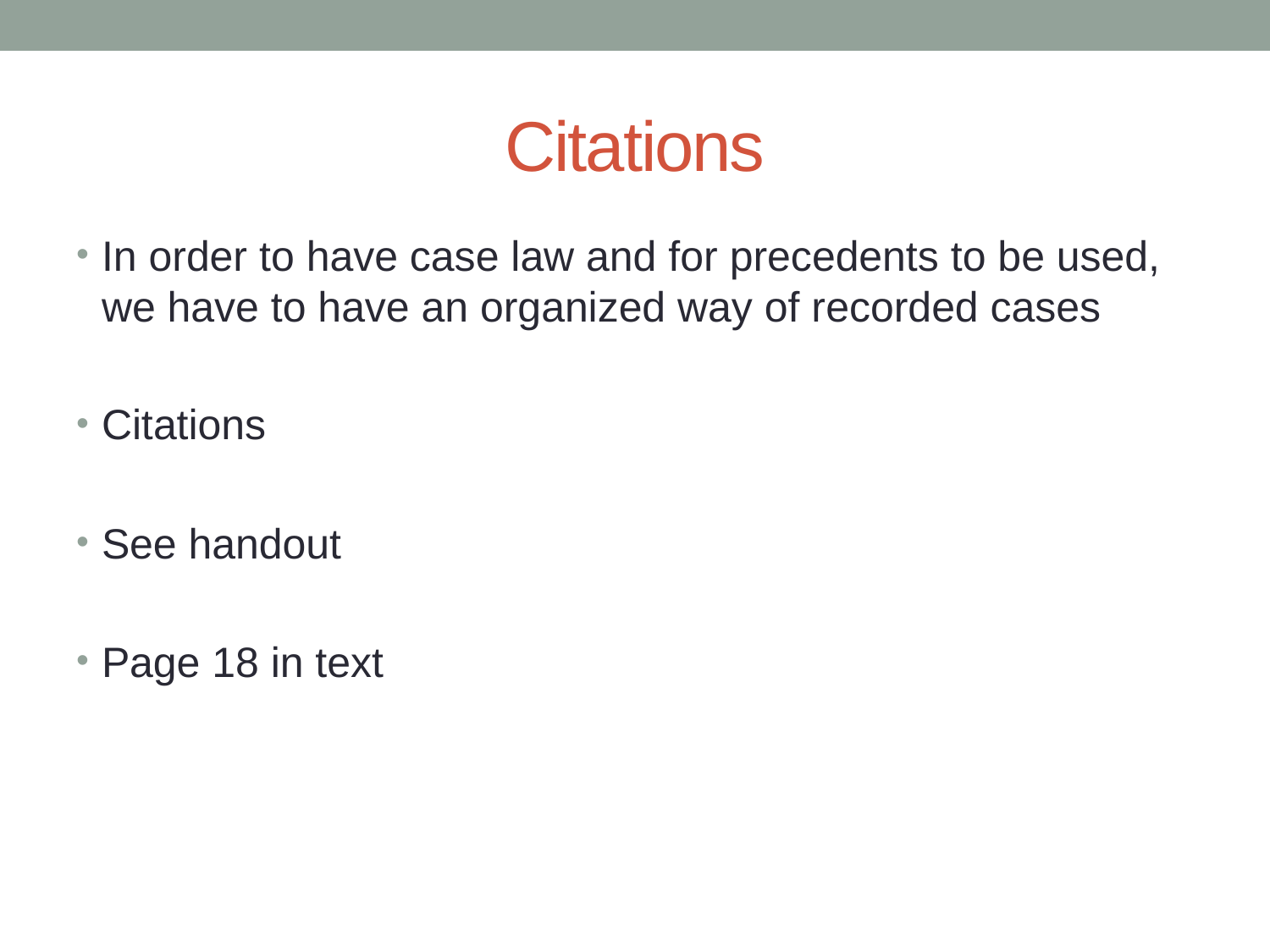

# Citations
In order to have case law and for precedents to be used, we have to have an organized way of recorded cases

Citations

See handout

Page 18 in text